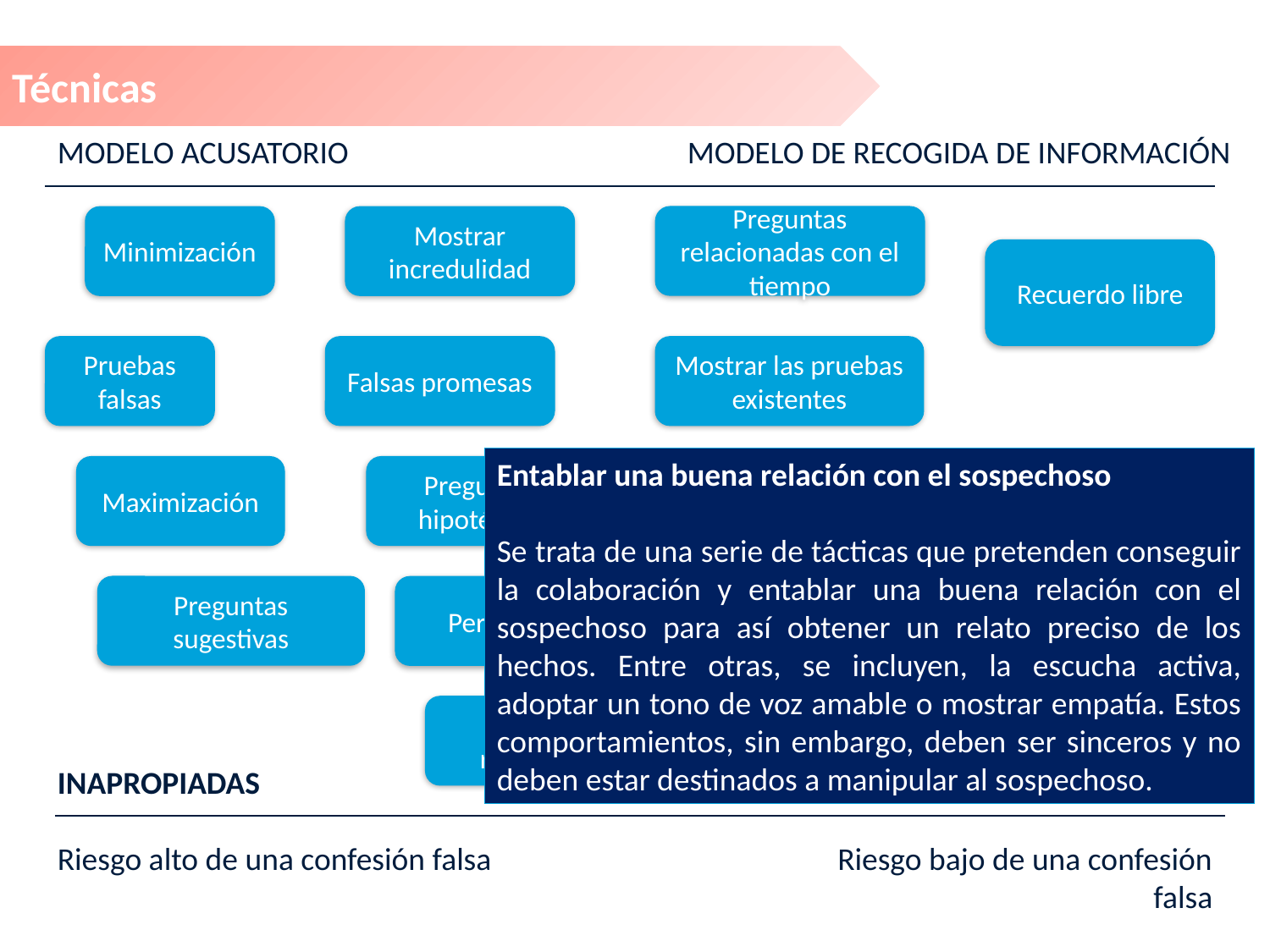

Técnicas
MODELO ACUSATORIO
MODELO DE RECOGIDA DE INFORMACIÓN
Preguntas relacionadas con el tiempo
Minimización
Mostrar incredulidad
Recuerdo libre
Pruebas falsas
Falsas promesas
Mostrar las pruebas existentes
Examinar incoherencias
Maximización
Preguntas hipotéticas
Preguntas sugestivas
Entablar una buena relación
Persuasión
Preguntas repetitivas
INAPROPIADAS

Riesgo alto de una confesión falsa
ADECUADAS

Riesgo bajo de una confesión falsa

Entablar una buena relación con el sospechoso

Se trata de una serie de tácticas que pretenden conseguir la colaboración y entablar una buena relación con el sospechoso para así obtener un relato preciso de los hechos. Entre otras, se incluyen, la escucha activa, adoptar un tono de voz amable o mostrar empatía. Estos comportamientos, sin embargo, deben ser sinceros y no deben estar destinados a manipular al sospechoso.